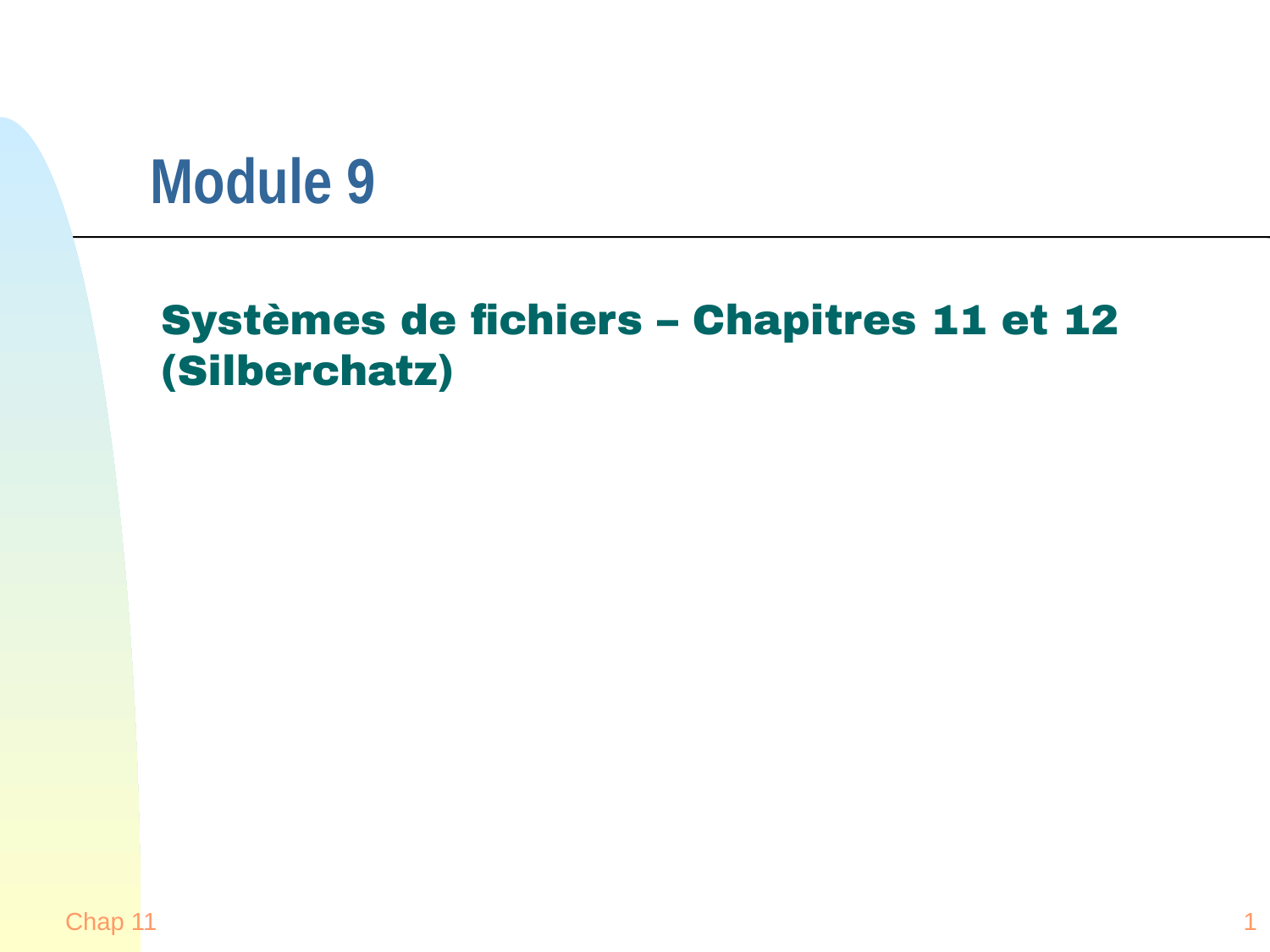

# Module 9
Systèmes de fichiers – Chapitres 11 et 12 (Silberchatz)
Chap 11
1